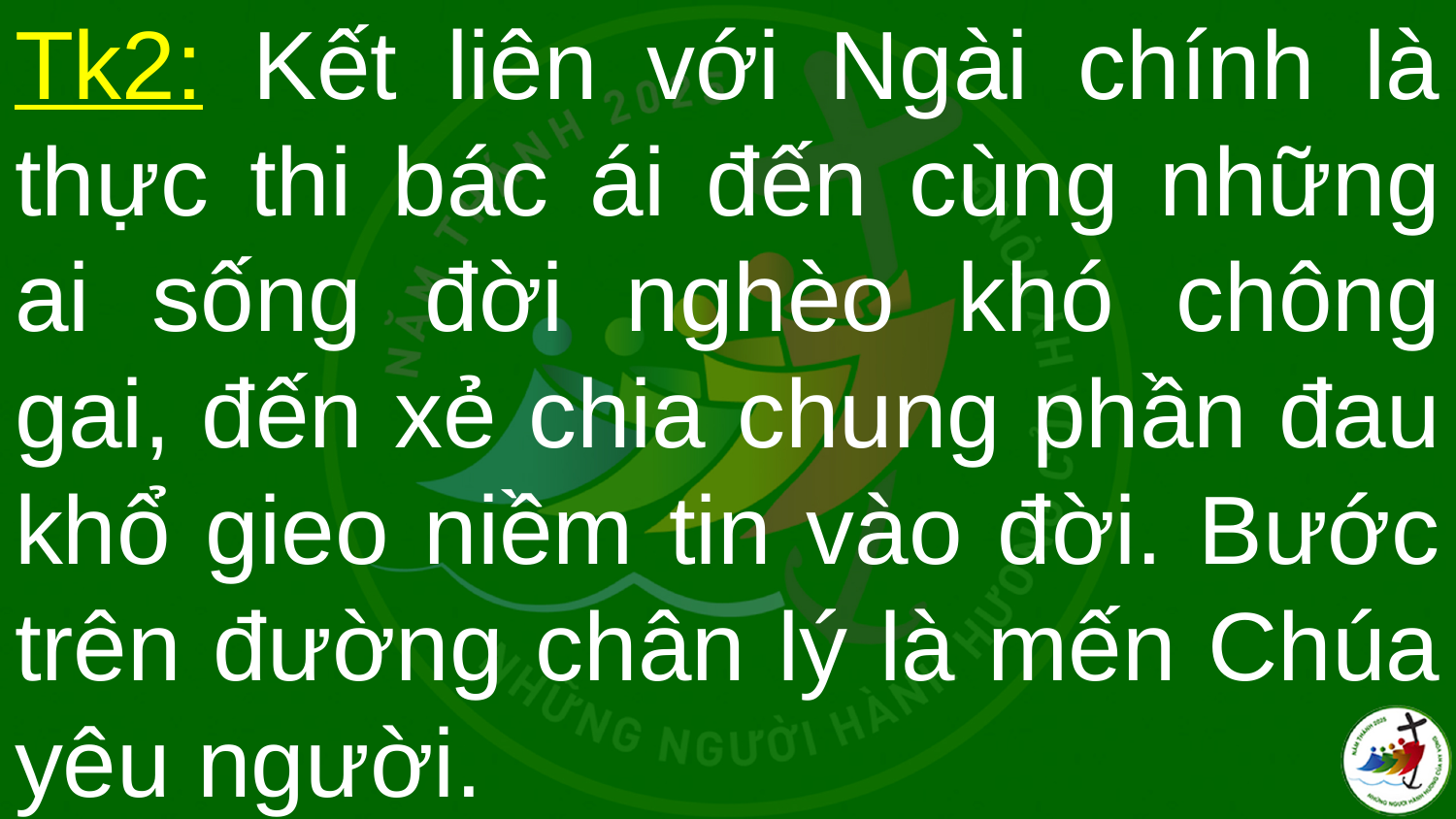

# Tk2: Kết liên với Ngài chính là thực thi bác ái đến cùng những ai sống đời nghèo khó chông gai, đến xẻ chia chung phần đau khổ gieo niềm tin vào đời. Bước trên đường chân lý là mến Chúa yêu người.